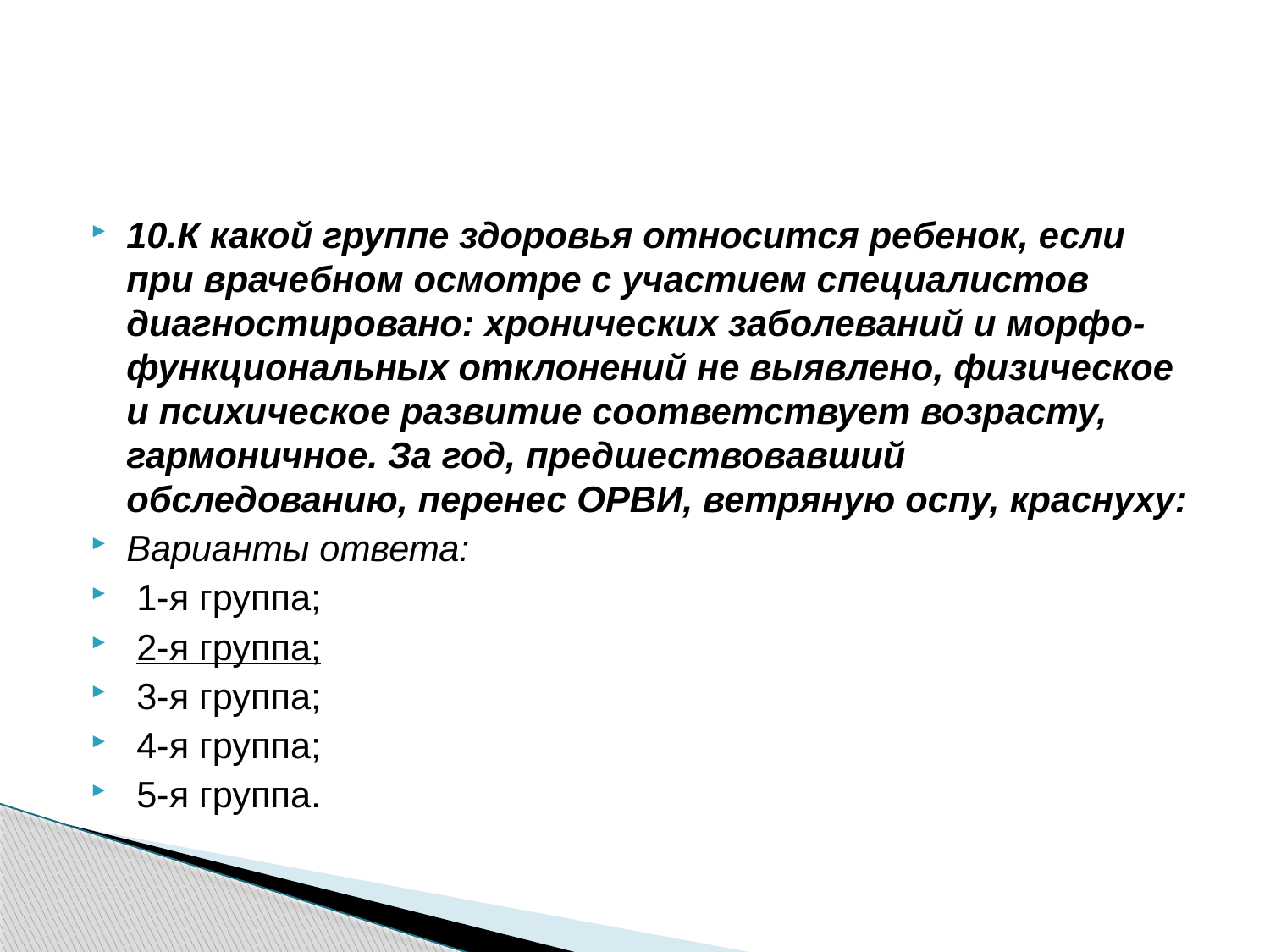

#
10.К какой группе здоровья относится ребенок, если при врачебном осмотре с участием специалистов диагностировано: хронических заболеваний и морфо-функциональных отклонений не выявлено, физическое и психическое развитие соответствует возрасту, гармоничное. За год, предшествовавший обследованию, перенес ОРВИ, ветряную оспу, краснуху:
Варианты ответа:
 1-я группа;
 2-я группа;
 3-я группа;
 4-я группа;
 5-я группа.